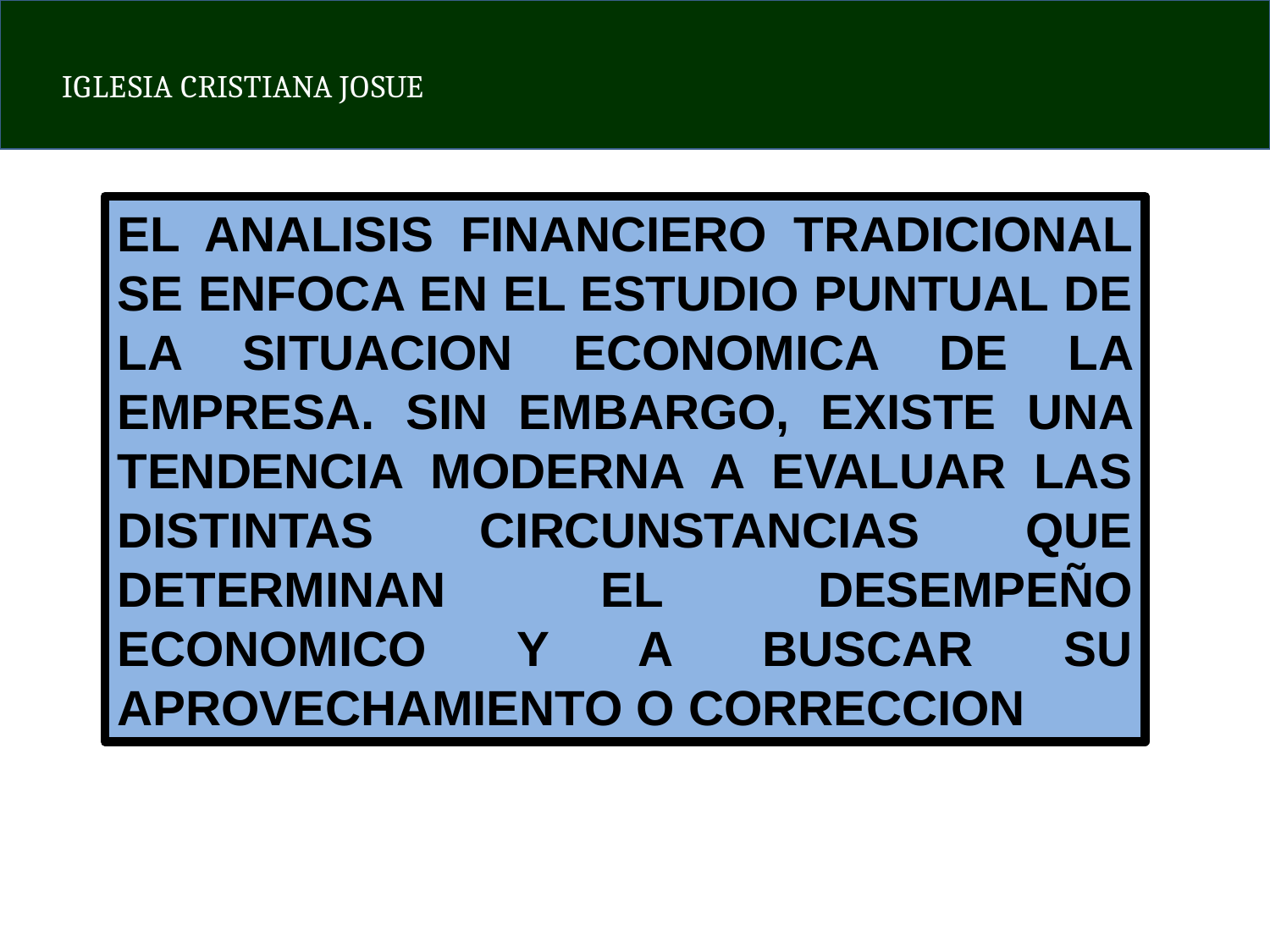

EL ANALISIS FINANCIERO TRADICIONAL SE ENFOCA EN EL ESTUDIO PUNTUAL DE LA SITUACION ECONOMICA DE LA EMPRESA. SIN EMBARGO, EXISTE UNA TENDENCIA MODERNA A EVALUAR LAS DISTINTAS CIRCUNSTANCIAS QUE DETERMINAN EL DESEMPEÑO ECONOMICO Y A BUSCAR SU APROVECHAMIENTO O CORRECCION